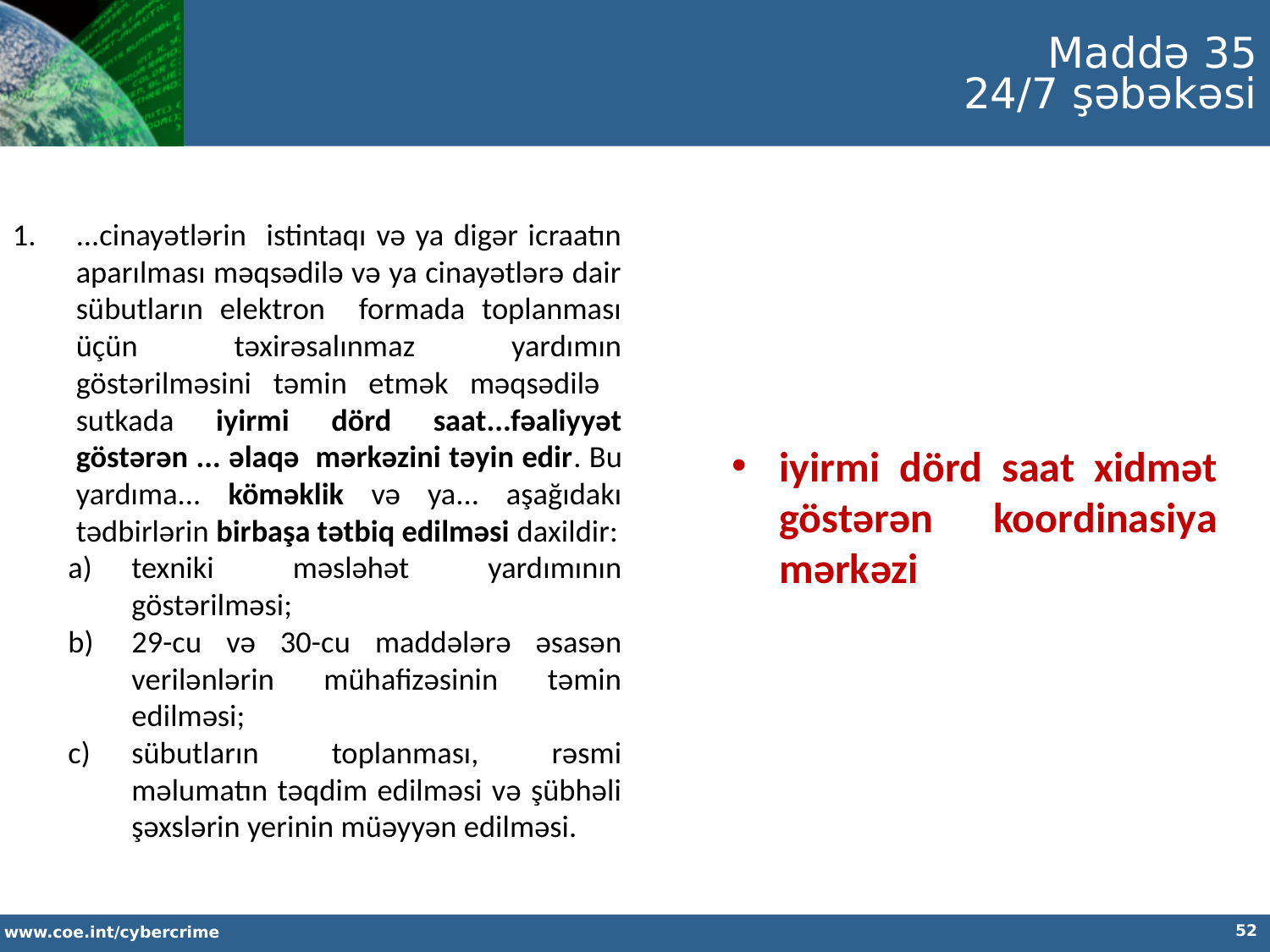

Maddə 35
24/7 şəbəkəsi
...cinayətlərin  istintaqı və ya digər icraatın aparılması məqsədilə və ya cinayətlərə dair sübutların elektron  formada toplanması üçün təxirəsalınmaz yardımın göstərilməsini təmin etmək məqsədilə  sutkada iyirmi dörd saat...fəaliyyət göstərən ... əlaqə  mərkəzini təyin edir. Bu yardıma... köməklik və ya... aşağıdakı tədbirlərin birbaşa tətbiq edilməsi daxildir:
texniki məsləhət yardımının göstərilməsi;
29-cu və 30-cu maddələrə əsasən verilənlərin mühafizəsinin təmin edilməsi;
sübutların toplanması, rəsmi məlumatın təqdim edilməsi və şübhəli şəxslərin yerinin müəyyən edilməsi.
iyirmi dörd saat xidmət göstərən koordinasiya mərkəzi
52